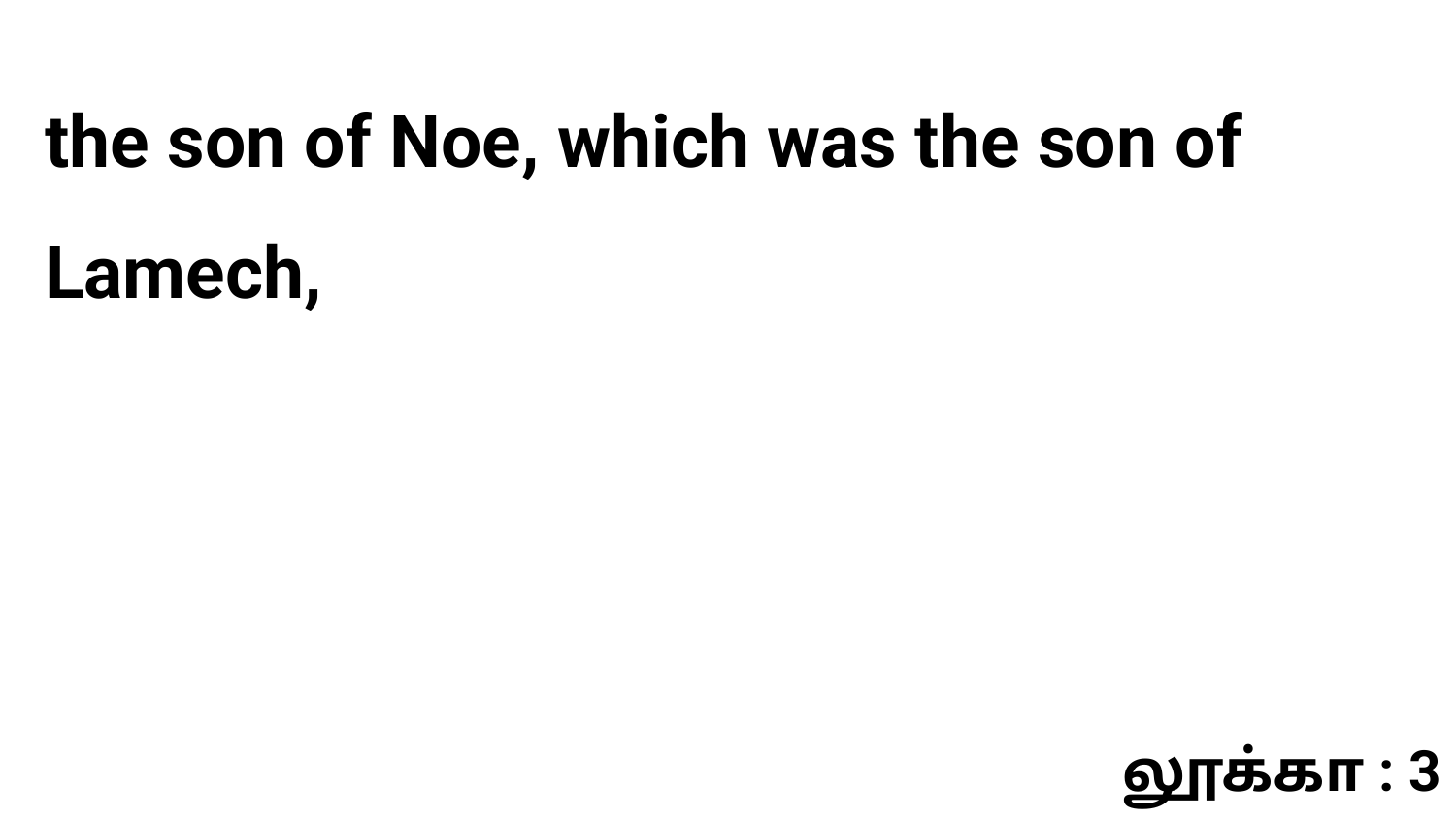

the son of Noe, which was the son of Lamech,
லூக்கா : 3